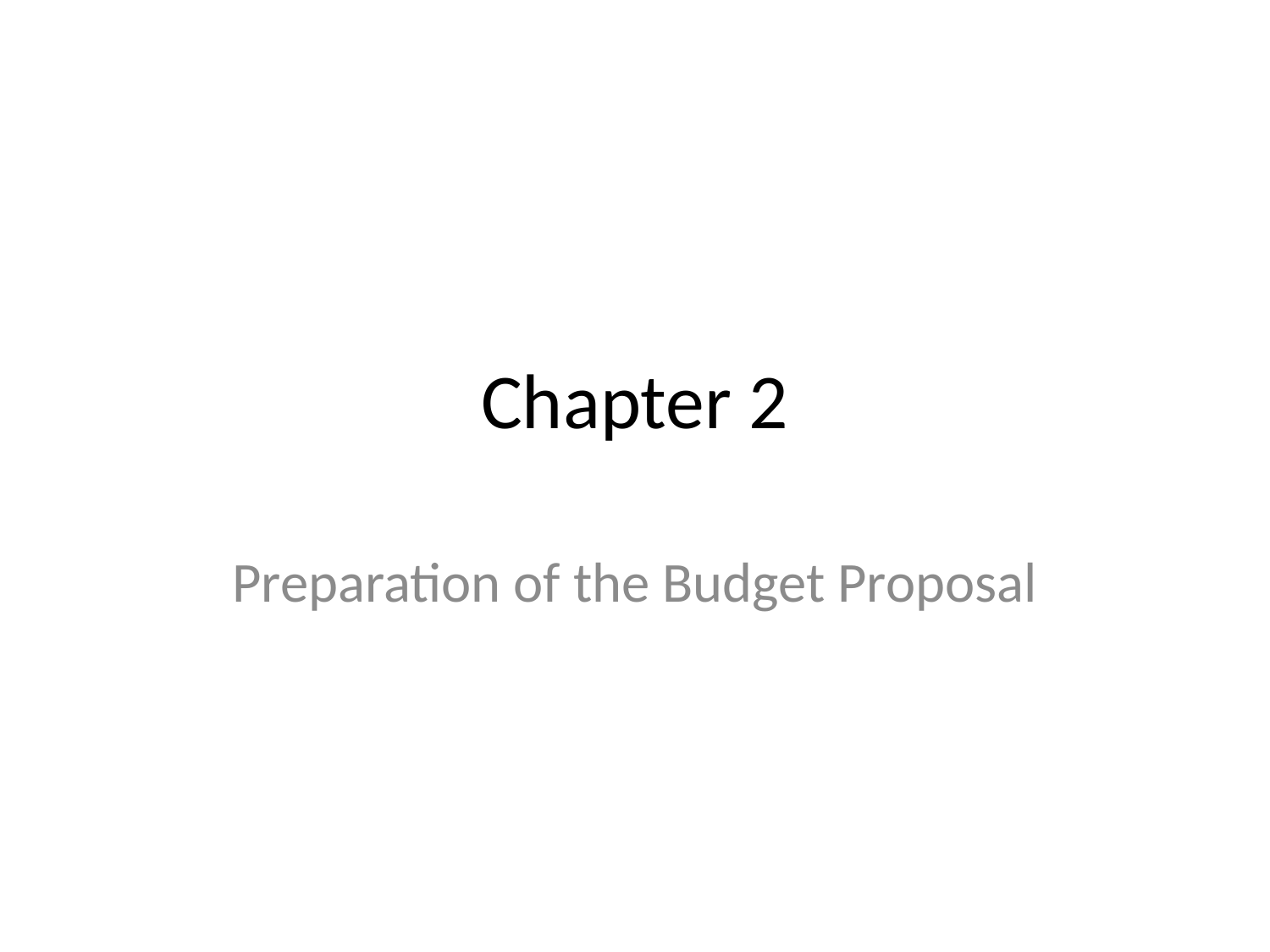

# Chapter 2
Preparation of the Budget Proposal